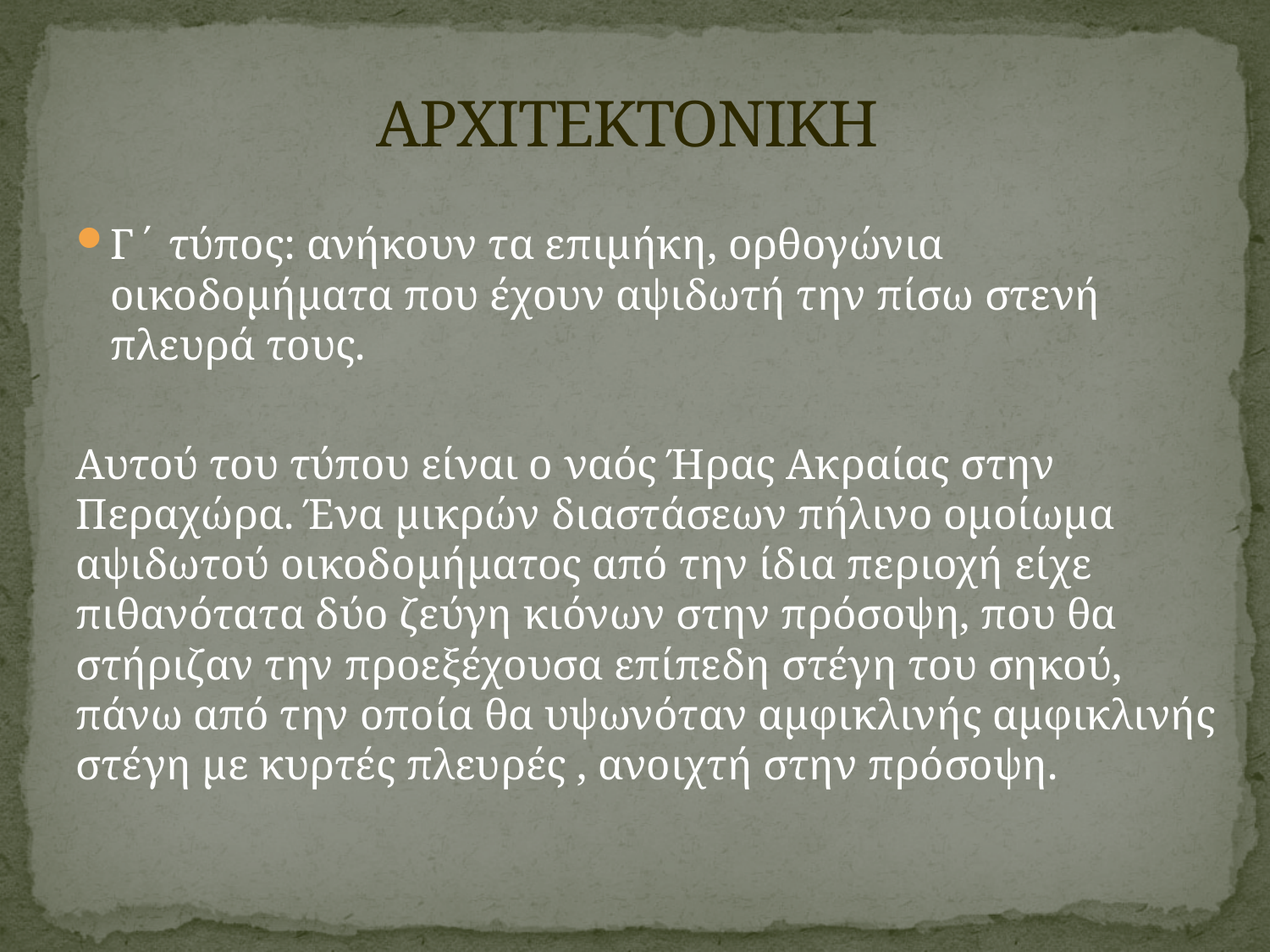

# ΑΡΧΙΤΕΚΤΟΝΙΚΗ
Γ΄ τύπος: ανήκουν τα επιμήκη, ορθογώνια οικοδομήματα που έχουν αψιδωτή την πίσω στενή πλευρά τους.

Αυτού του τύπου είναι ο ναός Ήρας Ακραίας στην Περαχώρα. Ένα μικρών διαστάσεων πήλινο ομοίωμα αψιδωτού οικοδομήματος από την ίδια περιοχή είχε πιθανότατα δύο ζεύγη κιόνων στην πρόσοψη, που θα στήριζαν την προεξέχουσα επίπεδη στέγη του σηκού, πάνω από την οποία θα υψωνόταν αμφικλινής αμφικλινής στέγη με κυρτές πλευρές , ανοιχτή στην πρόσοψη.